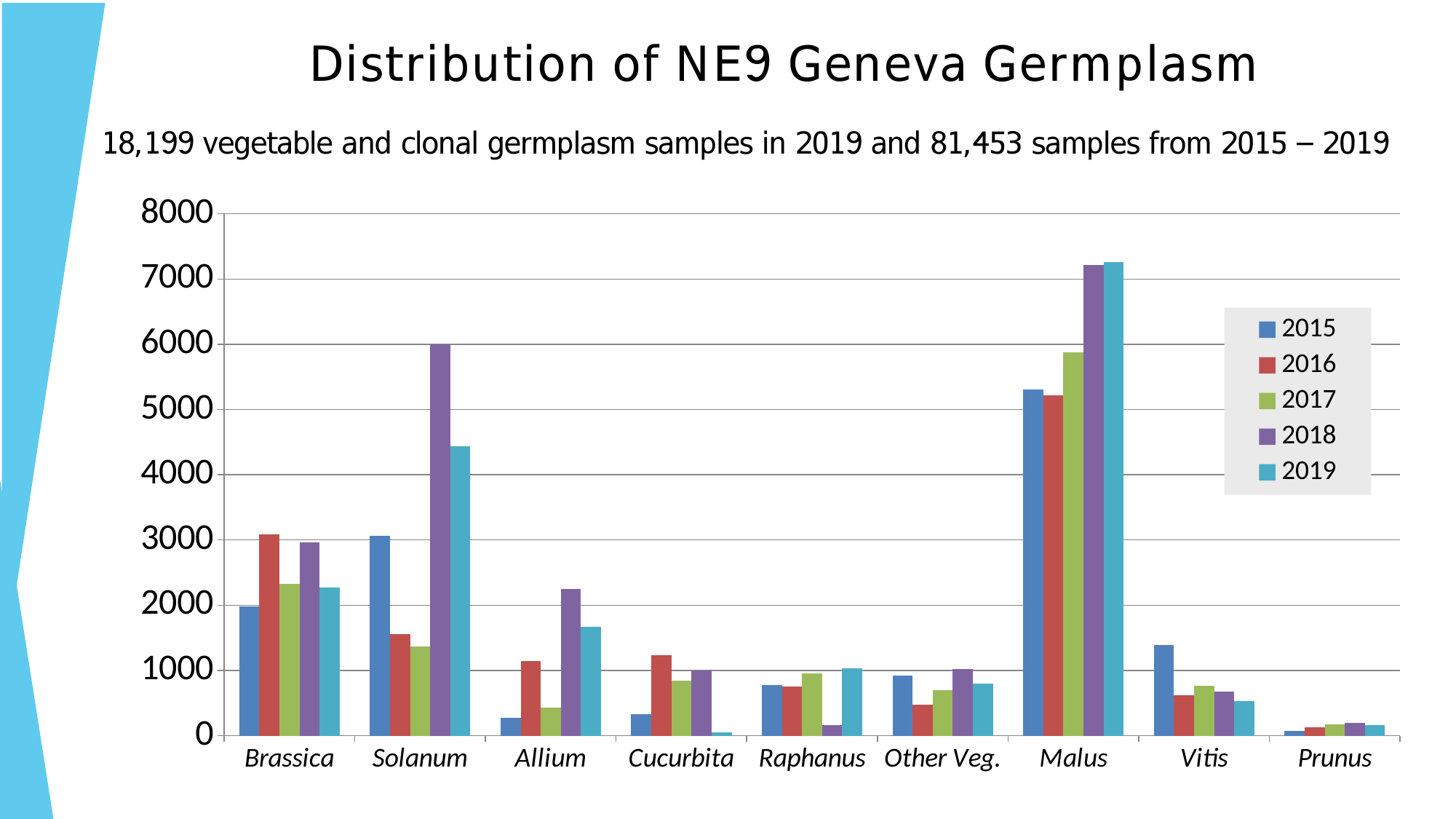

Distribution of NE9 Geneva Germplasm
18,199 vegetable and clonal germplasm samples in 2019 and 81,453 samples from 2015 – 2019

### Chart

| Category |  |  |  |  |  |
|---|---|---|---|---|---|
| Brassica | 1986.0 | 3083.0 | 2331.0 | 2963.0 | 2266.0 |
| Solanum | 3061.0 | 1560.0 | 1372.0 | 5996.0 | 4436.0 |
| Allium | 275.0 | 1139.0 | 427.0 | 2248.0 | 1669.0 |
| Cucurbita | 330.0 | 1231.0 | 846.0 | 1001.0 | 49.0 |
| Raphanus | 781.0 | 751.0 | 949.0 | 167.0 | 1032.0 |
| Other Veg. | 916.0 | 476.0 | 699.0 | 1021.0 | 797.0 |
| Malus | 5302.0 | 5222.0 | 5881.0 | 7219.0 | 7255.0 |
| Vitis | 1388.0 | 625.0 | 767.0 | 670.0 | 535.0 |
| Prunus | 77.0 | 127.0 | 174.0 | 193.0 | 160.0 |